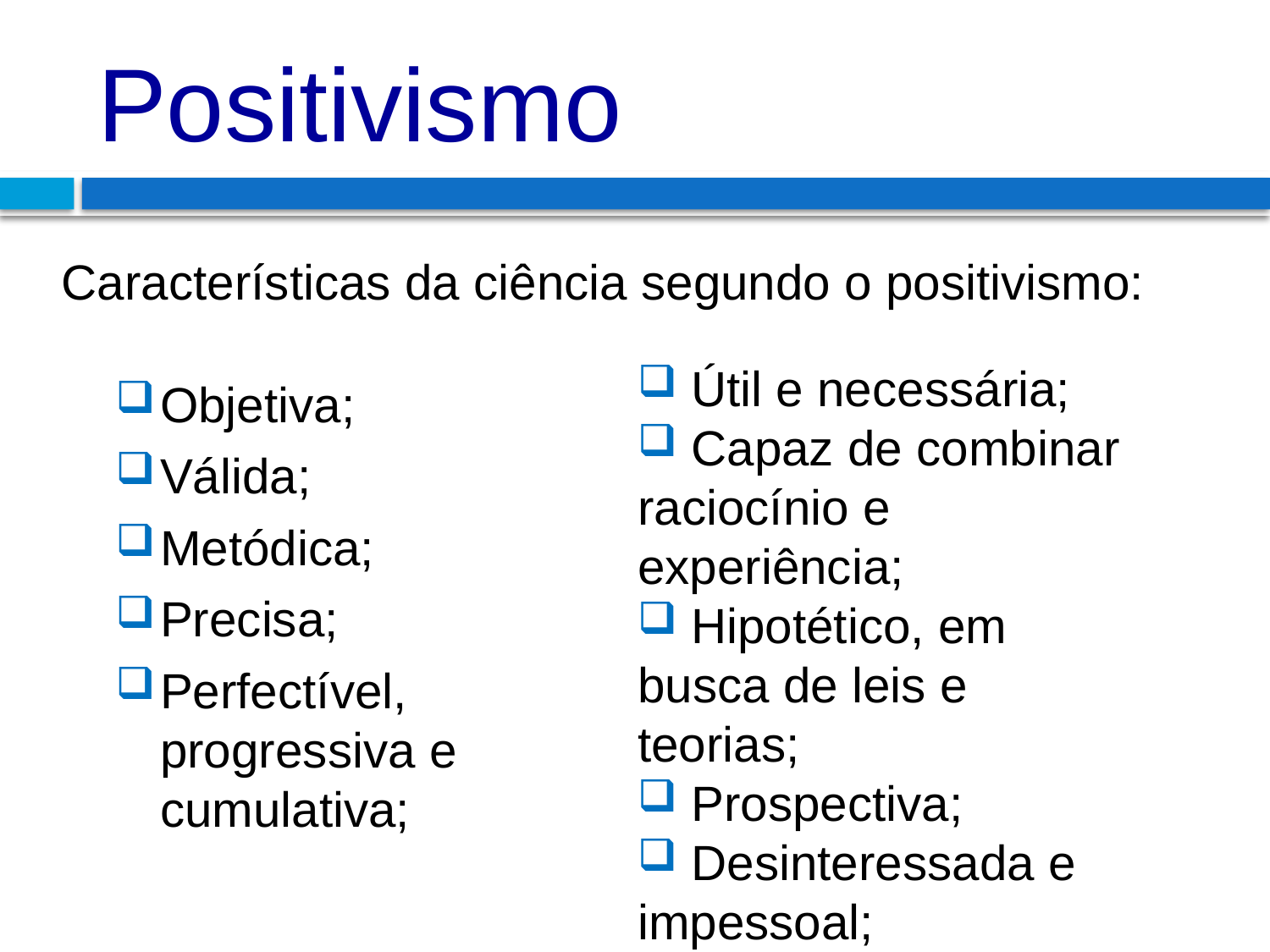

# Positivismo
Características da ciência segundo o positivismo:

 Útil e necessária;
 Capaz de combinar raciocínio e experiência;
 Hipotético, em busca de leis e teorias;
 Prospectiva;
 Desinteressada e impessoal;

Objetiva;
Válida;
Metódica;
Precisa;
Perfectível, progressiva e cumulativa;